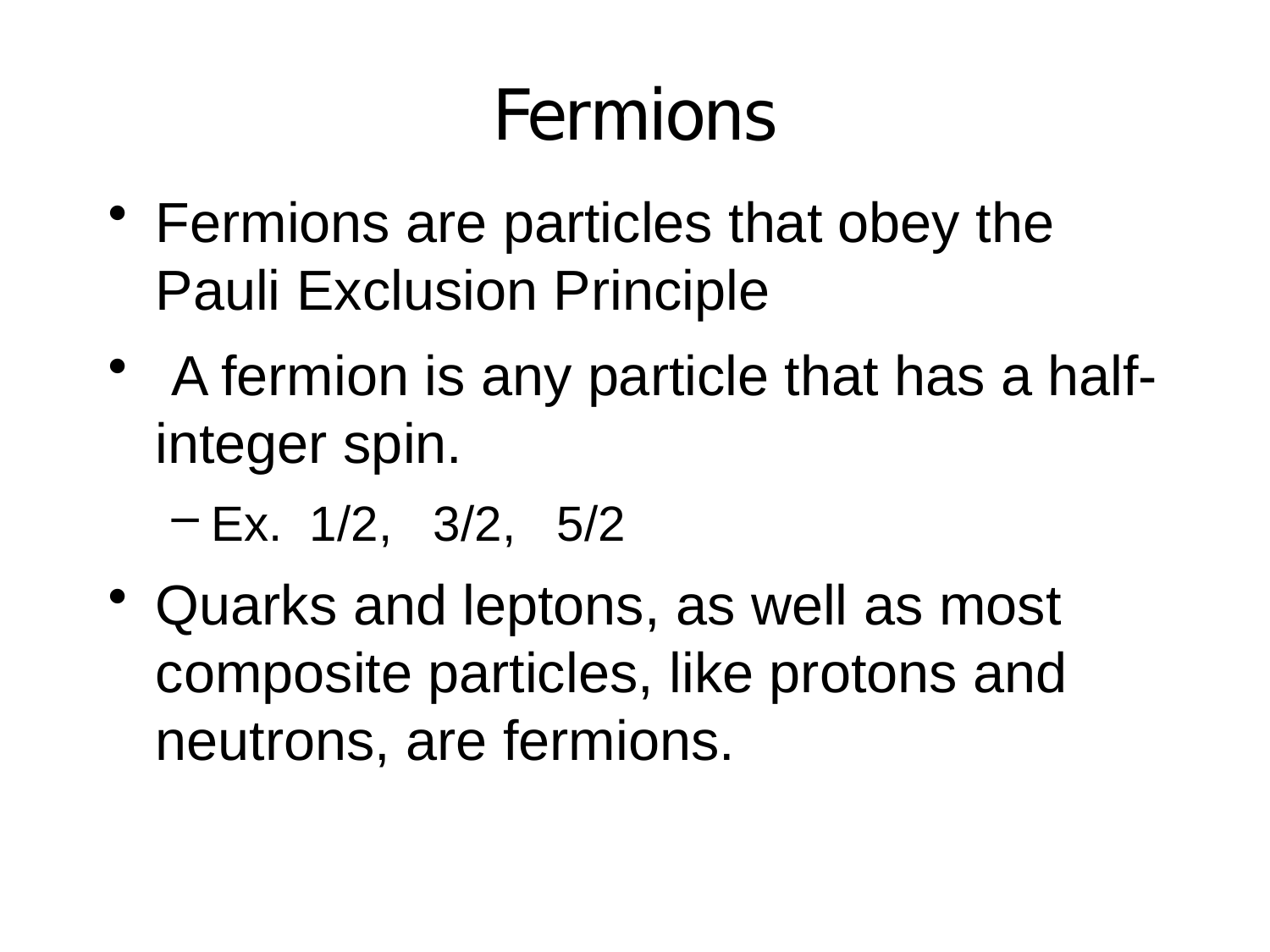

# Fermions
Fermions are particles that obey the Pauli Exclusion Principle
 A fermion is any particle that has a half-integer spin.
Ex.  1/2,   3/2,   5/2
Quarks and leptons, as well as most composite particles, like protons and neutrons, are fermions.